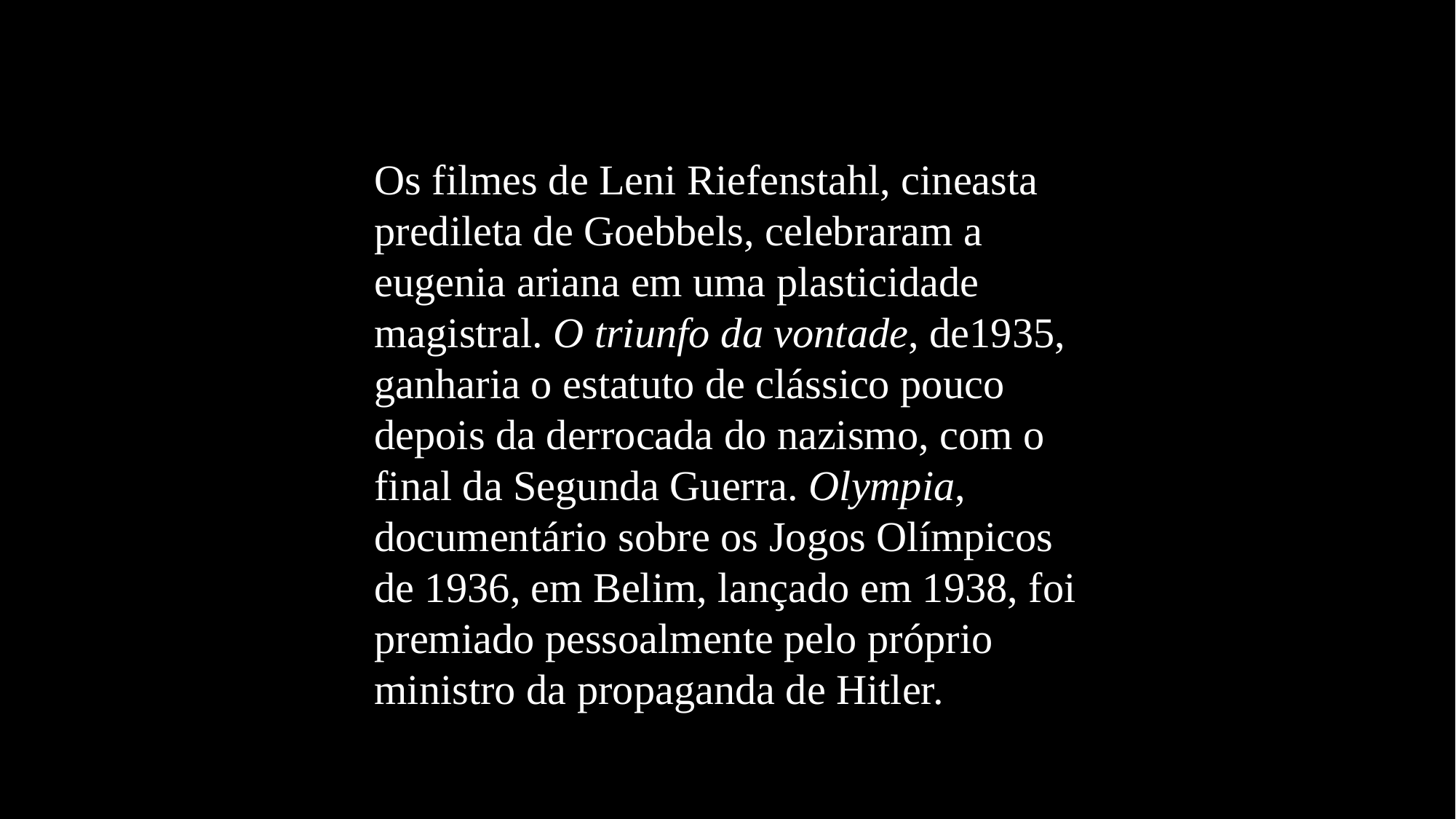

Os filmes de Leni Riefenstahl, cineasta predileta de Goebbels, celebraram a eugenia ariana em uma plasticidade magistral. O triunfo da vontade, de1935, ganharia o estatuto de clássico pouco depois da derrocada do nazismo, com o final da Segunda Guerra. Olympia, documentário sobre os Jogos Olímpicos de 1936, em Belim, lançado em 1938, foi premiado pessoalmente pelo próprio ministro da propaganda de Hitler.